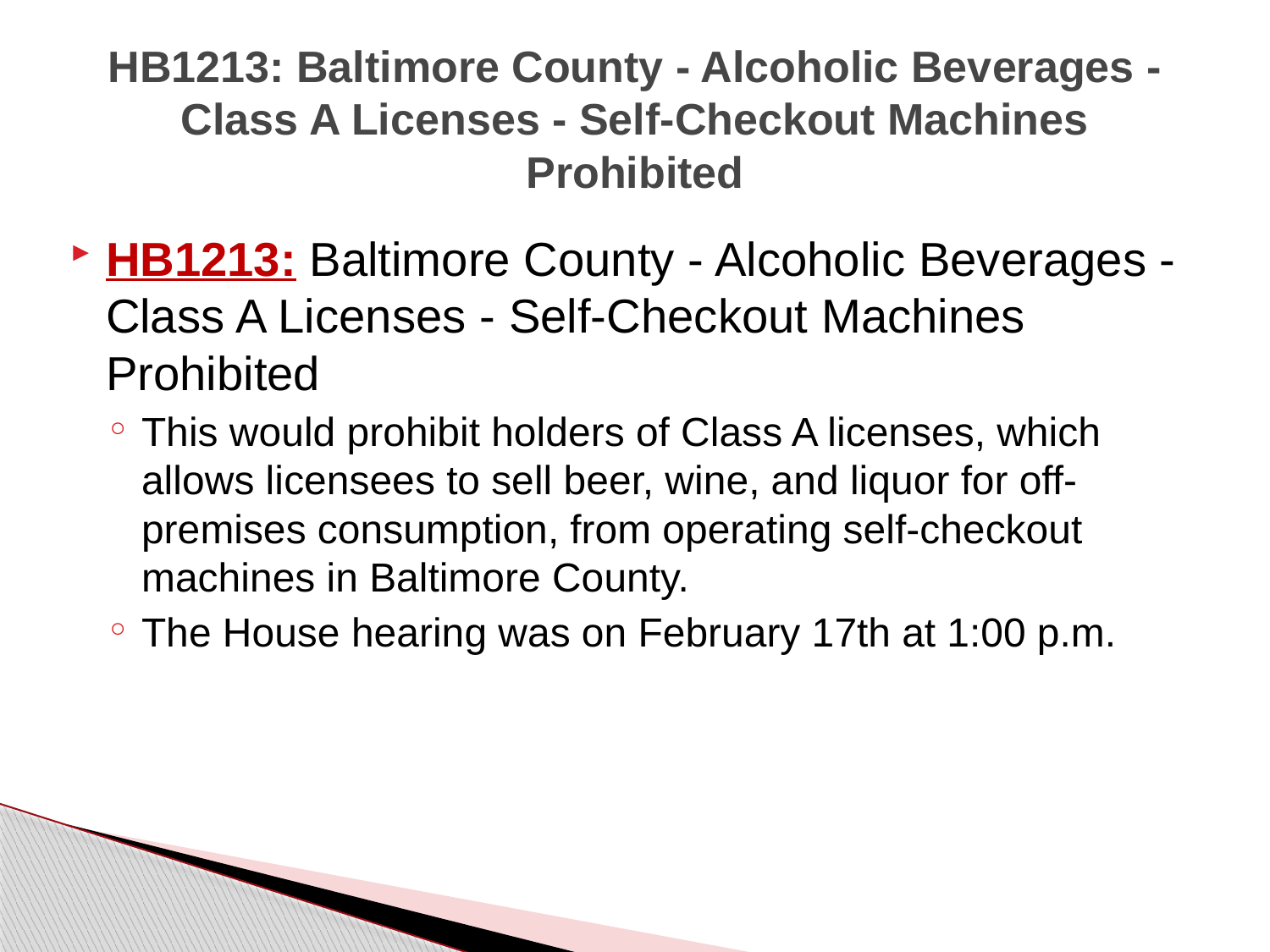

# HB1213: Baltimore County - Alcoholic Beverages - Class A Licenses - Self-Checkout Machines Prohibited
HB1213: Baltimore County - Alcoholic Beverages - Class A Licenses - Self-Checkout Machines Prohibited
This would prohibit holders of Class A licenses, which allows licensees to sell beer, wine, and liquor for off-premises consumption, from operating self-checkout machines in Baltimore County.
The House hearing was on February 17th at 1:00 p.m.